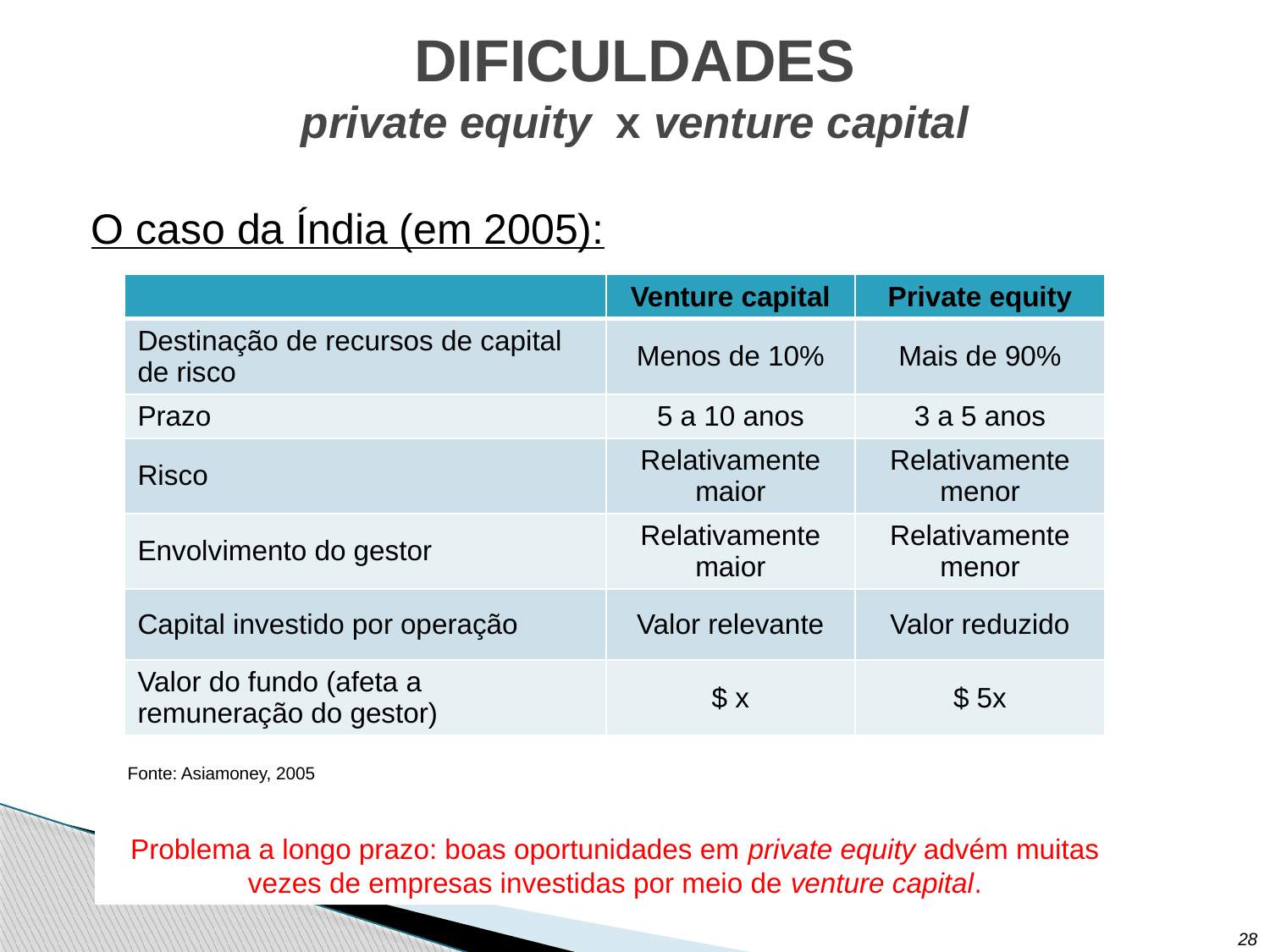

# DIFICULDADES private equity  x venture capital
O caso da Índia (em 2005):

|  | Venture capital | Private equity |
| --- | --- | --- |
| Destinação de recursos de capital de risco | Menos de 10% | Mais de 90% |
| Prazo | 5 a 10 anos | 3 a 5 anos |
| Risco | Relativamente maior | Relativamente menor |
| Envolvimento do gestor | Relativamente maior | Relativamente menor |
| Capital investido por operação | Valor relevante | Valor reduzido |
| Valor do fundo (afeta a remuneração do gestor) | $ x | $ 5x |
Fonte: Asiamoney, 2005
Problema a longo prazo: boas oportunidades em private equity advém muitas vezes de empresas investidas por meio de venture capital.
28